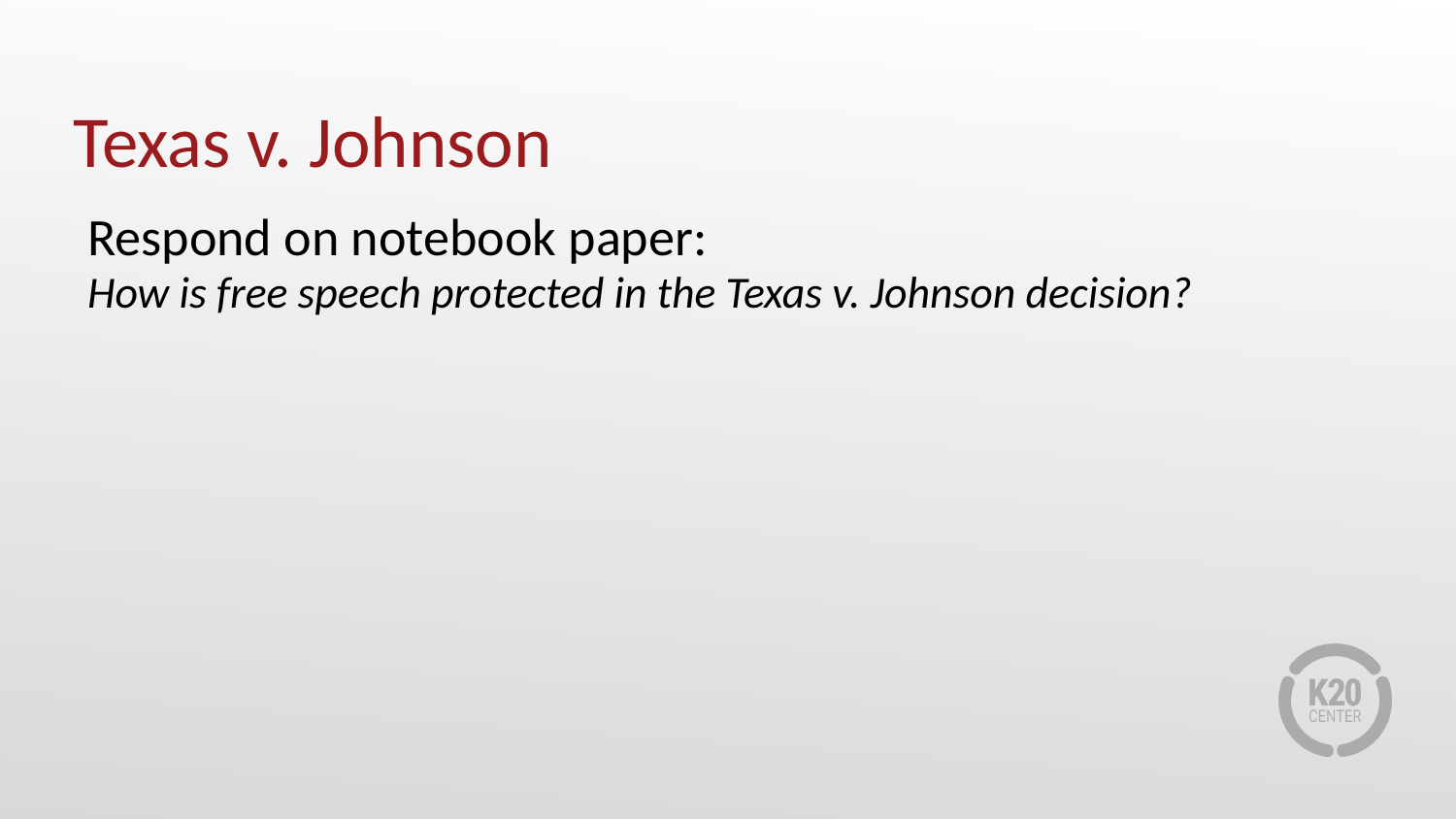

# Texas v. Johnson
Respond on notebook paper:
How is free speech protected in the Texas v. Johnson decision?